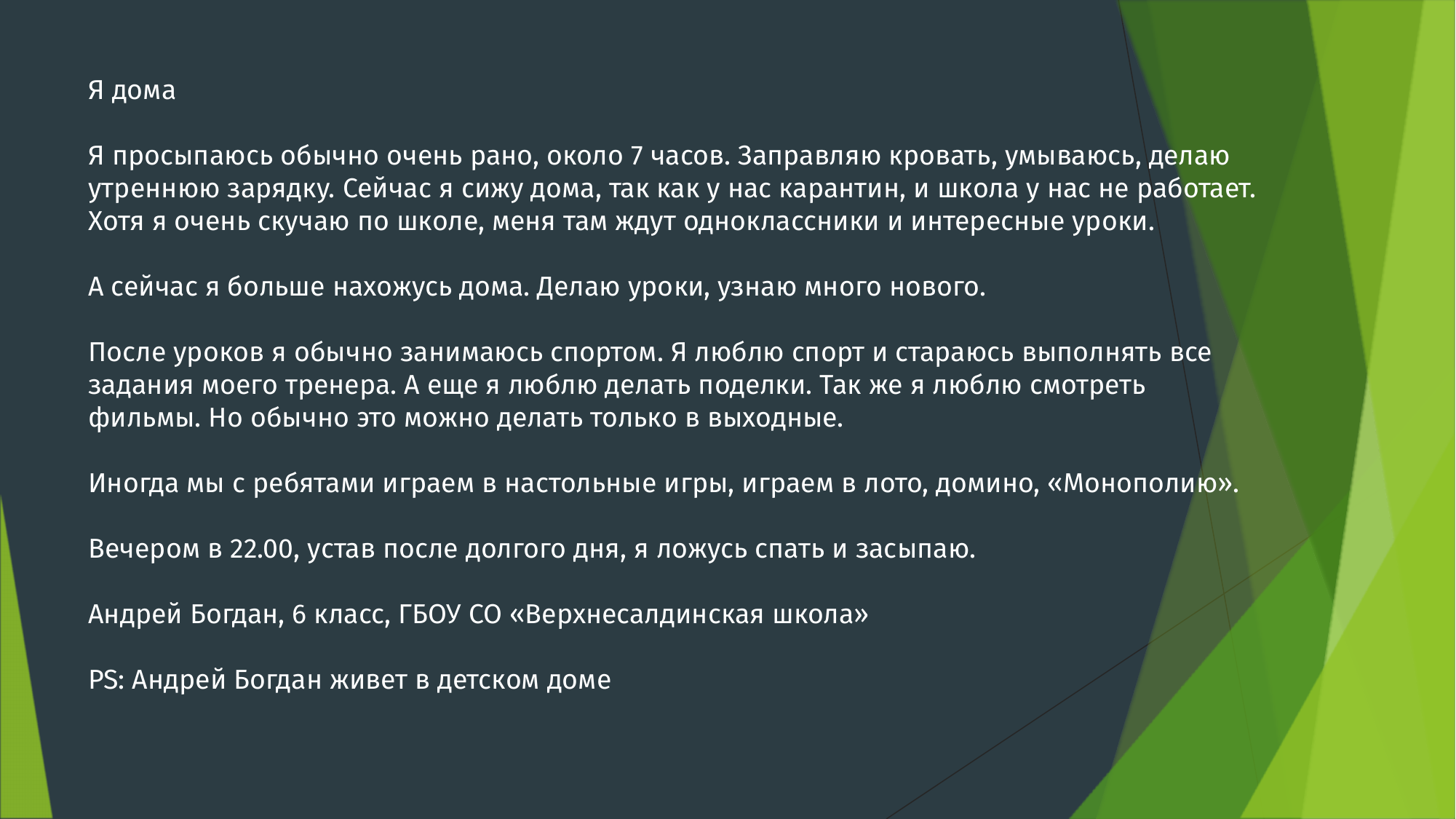

Я дома

Я просыпаюсь обычно очень рано, около 7 часов. Заправляю кровать, умываюсь, делаю утреннюю зарядку. Сейчас я сижу дома, так как у нас карантин, и школа у нас не работает. Хотя я очень скучаю по школе, меня там ждут одноклассники и интересные уроки.

А сейчас я больше нахожусь дома. Делаю уроки, узнаю много нового.

После уроков я обычно занимаюсь спортом. Я люблю спорт и стараюсь выполнять все задания моего тренера. А еще я люблю делать поделки. Так же я люблю смотреть фильмы. Но обычно это можно делать только в выходные.

Иногда мы с ребятами играем в настольные игры, играем в лото, домино, «Монополию».

Вечером в 22.00, устав после долгого дня, я ложусь спать и засыпаю.

Андрей Богдан, 6 класс, ГБОУ СО «Верхнесалдинская школа»

PS: Андрей Богдан живет в детском доме